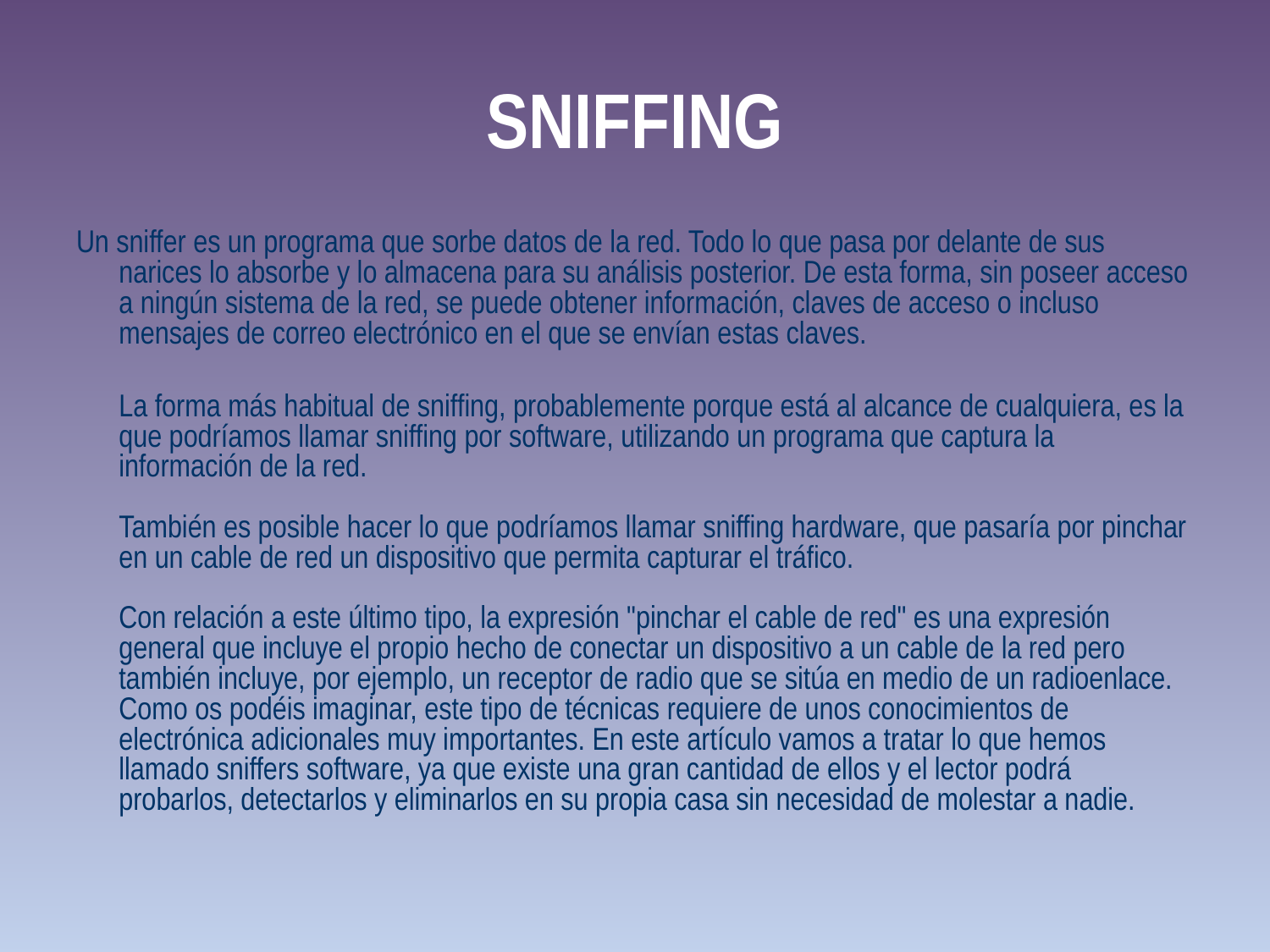

# SNIFFING
Un sniffer es un programa que sorbe datos de la red. Todo lo que pasa por delante de sus narices lo absorbe y lo almacena para su análisis posterior. De esta forma, sin poseer acceso a ningún sistema de la red, se puede obtener información, claves de acceso o incluso mensajes de correo electrónico en el que se envían estas claves.

	La forma más habitual de sniffing, probablemente porque está al alcance de cualquiera, es la que podríamos llamar sniffing por software, utilizando un programa que captura la información de la red.
También es posible hacer lo que podríamos llamar sniffing hardware, que pasaría por pinchar en un cable de red un dispositivo que permita capturar el tráfico.
Con relación a este último tipo, la expresión "pinchar el cable de red" es una expresión general que incluye el propio hecho de conectar un dispositivo a un cable de la red pero también incluye, por ejemplo, un receptor de radio que se sitúa en medio de un radioenlace. Como os podéis imaginar, este tipo de técnicas requiere de unos conocimientos de electrónica adicionales muy importantes. En este artículo vamos a tratar lo que hemos llamado sniffers software, ya que existe una gran cantidad de ellos y el lector podrá probarlos, detectarlos y eliminarlos en su propia casa sin necesidad de molestar a nadie.